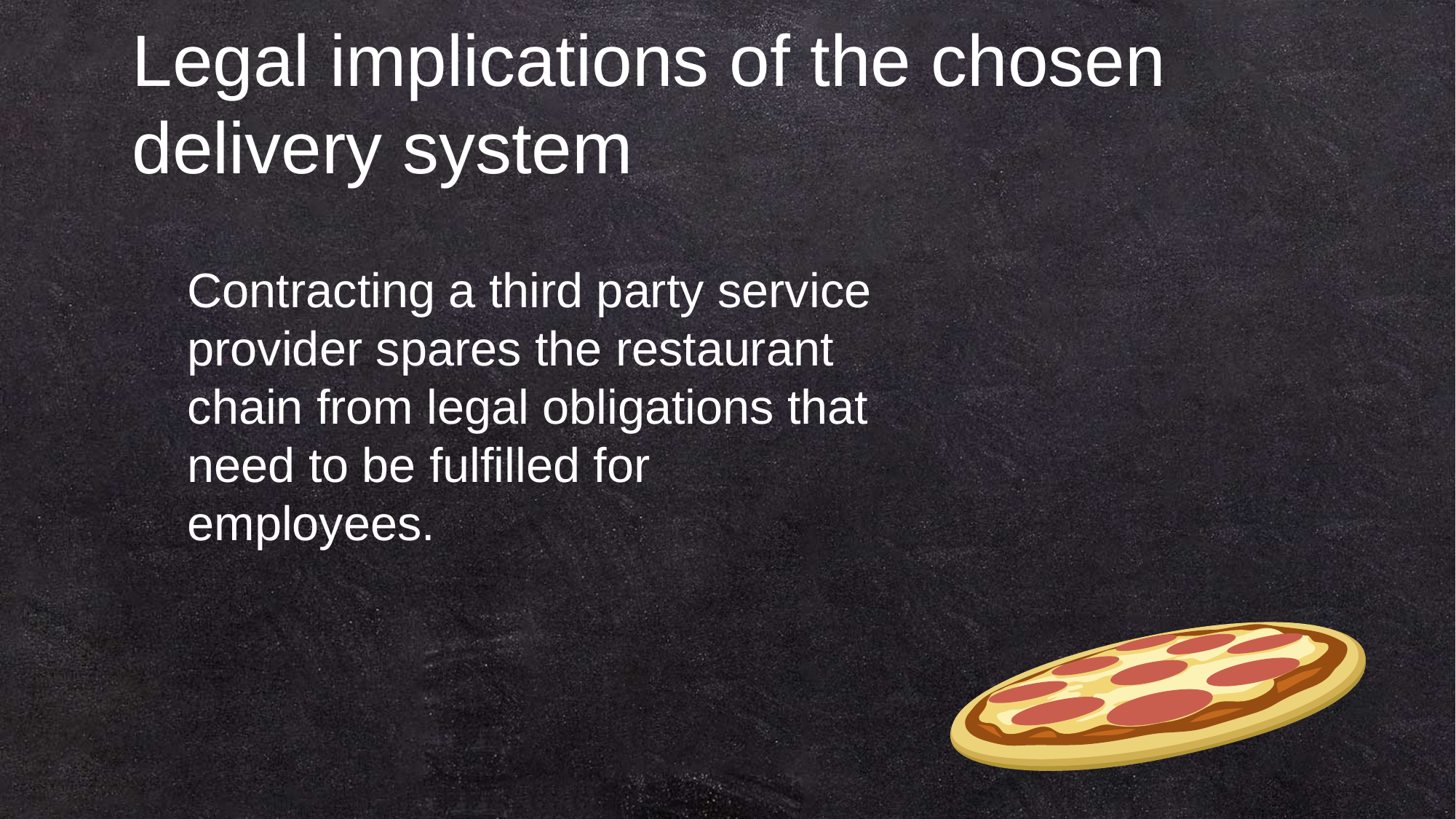

Legal implications of the chosen delivery system
Contracting a third party service provider spares the restaurant chain from legal obligations that need to be fulfilled for employees.